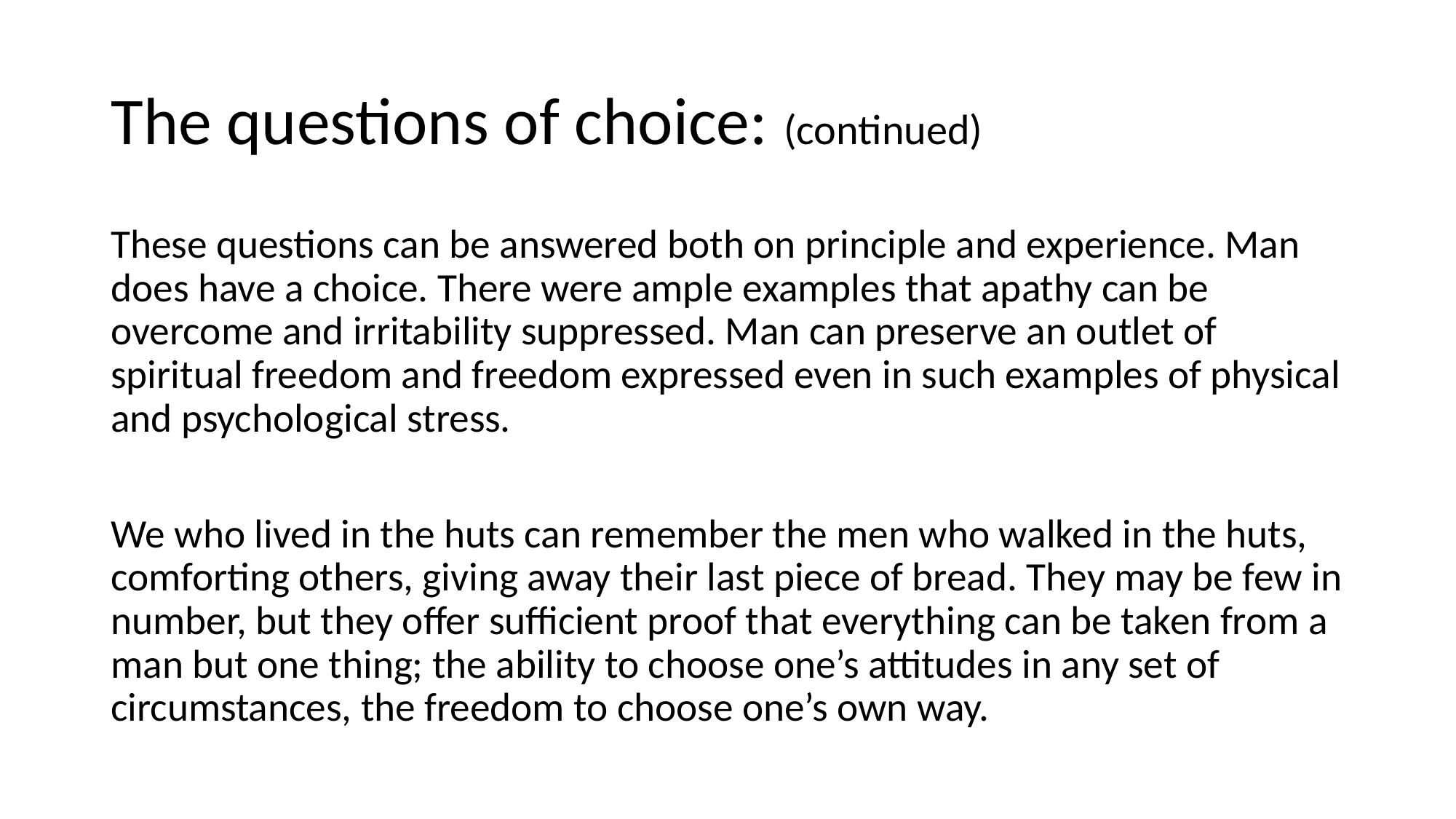

# The questions of choice: (continued)
These questions can be answered both on principle and experience. Man does have a choice. There were ample examples that apathy can be overcome and irritability suppressed. Man can preserve an outlet of spiritual freedom and freedom expressed even in such examples of physical and psychological stress.

We who lived in the huts can remember the men who walked in the huts, comforting others, giving away their last piece of bread. They may be few in number, but they offer sufficient proof that everything can be taken from a man but one thing; the ability to choose one’s attitudes in any set of circumstances, the freedom to choose one’s own way.